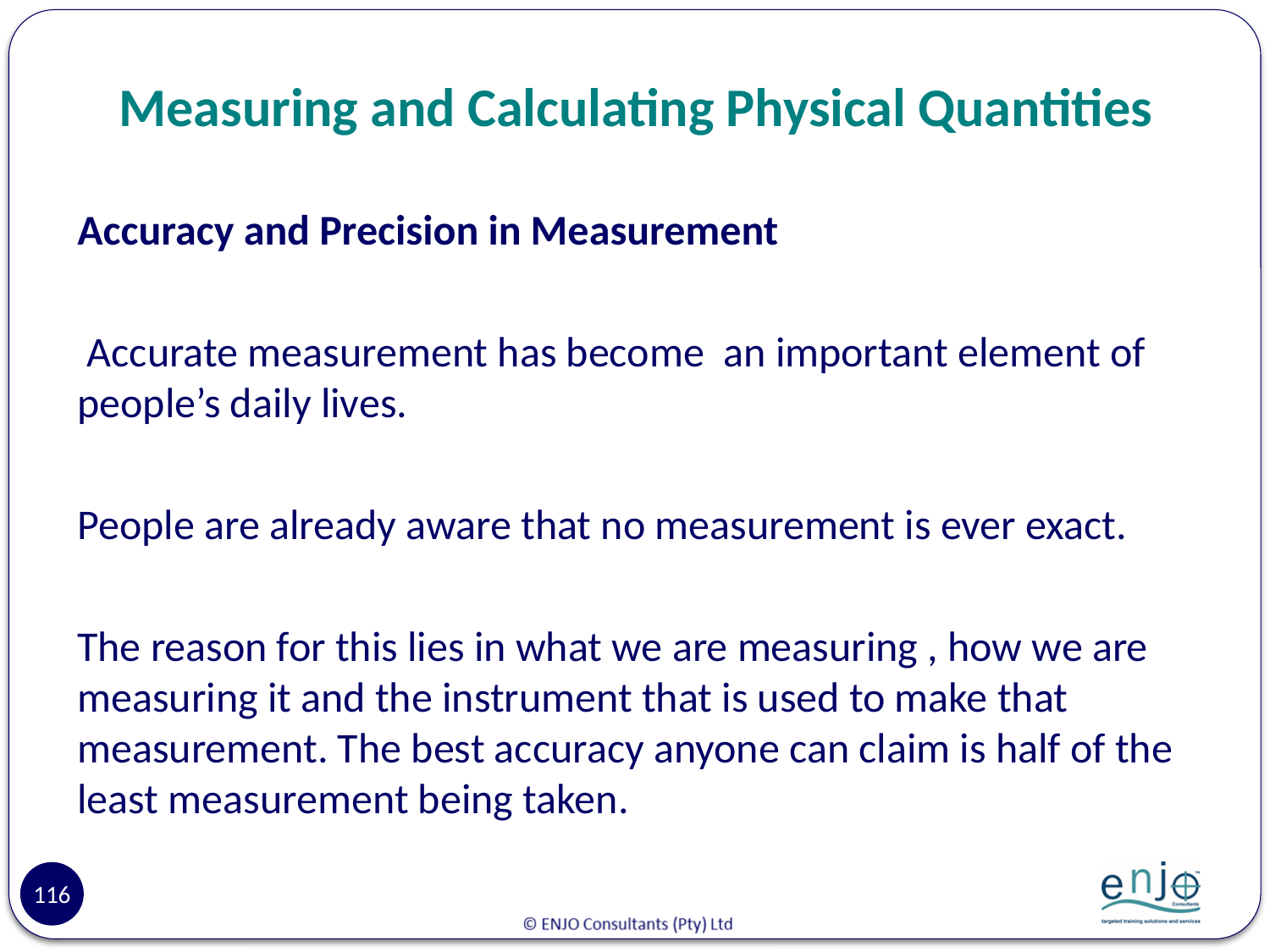

# Measuring and Calculating Physical Quantities
Accuracy and Precision in Measurement

 Accurate measurement has become  an important element of people’s daily lives.

People are already aware that no measurement is ever exact.

The reason for this lies in what we are measuring , how we are measuring it and the instrument that is used to make that measurement. The best accuracy anyone can claim is half of the least measurement being taken.

116